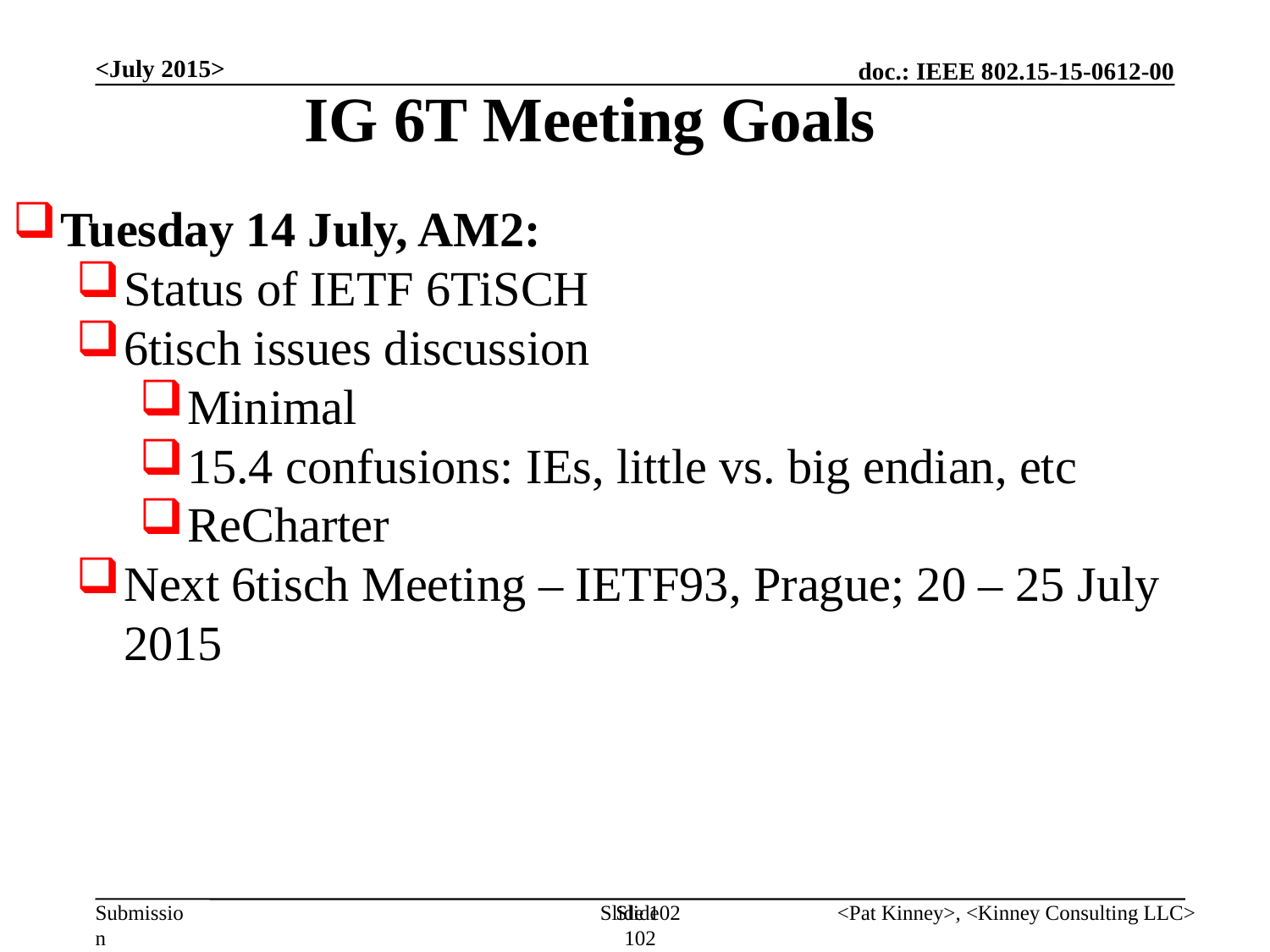

<July 2015>
IG 6T Meeting Goals
Tuesday 14 July, AM2:
Status of IETF 6TiSCH
6tisch issues discussion
Minimal
15.4 confusions: IEs, little vs. big endian, etc
ReCharter
Next 6tisch Meeting – IETF93, Prague; 20 – 25 July 2015
Slide 102
Slide 102
<Pat Kinney>, <Kinney Consulting LLC>